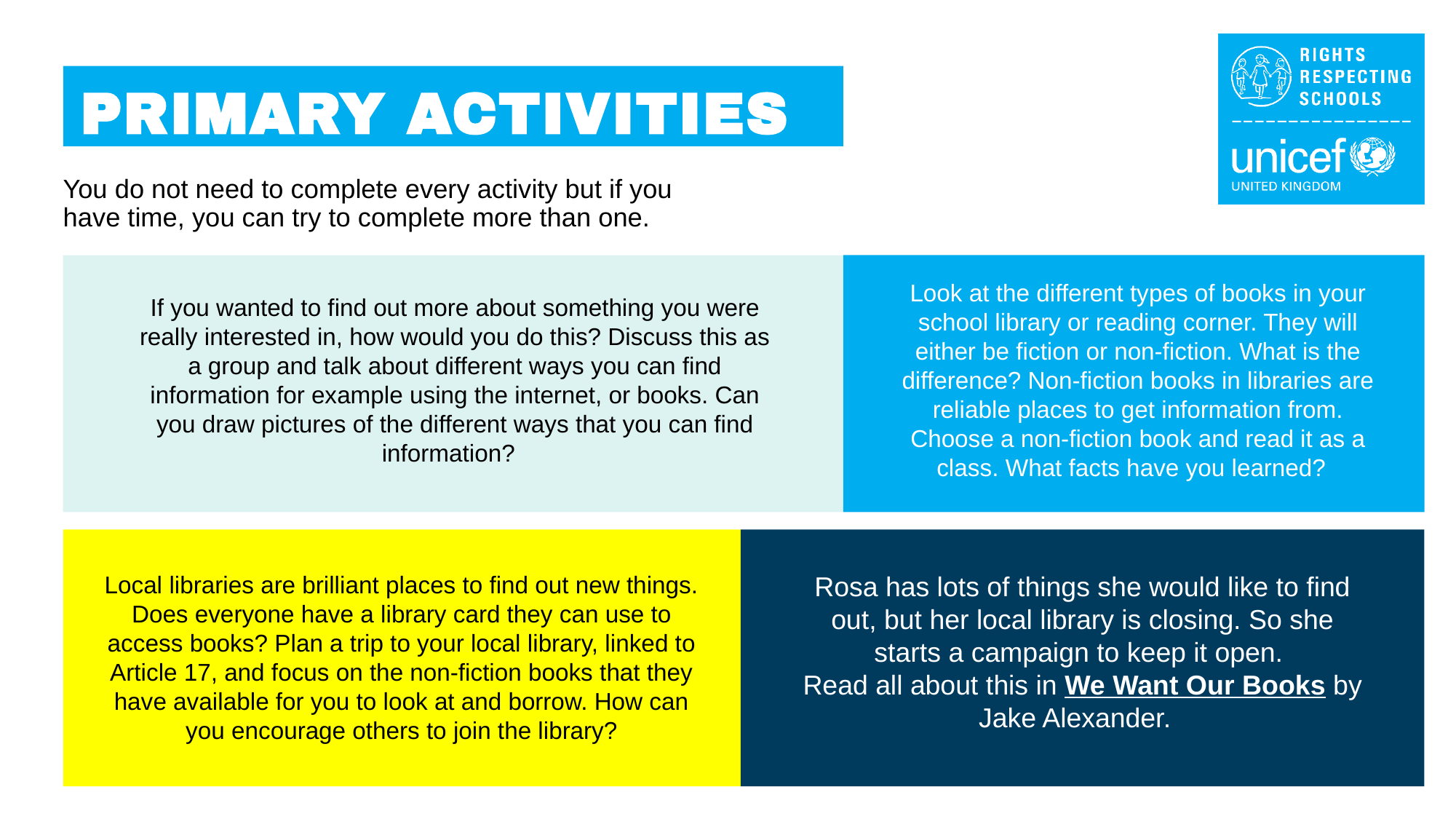

PRIMARY ACTIVITIES
You do not need to complete every activity but if you have time, you can try to complete more than one.

Look at the different types of books in your school library or reading corner. They will either be fiction or non-fiction. What is the difference? Non-fiction books in libraries are reliable places to get information from. Choose a non-fiction book and read it as a class. What facts have you learned?
If you wanted to find out more about something you were really interested in, how would you do this? Discuss this as a group and talk about different ways you can find information for example using the internet, or books. Can you draw pictures of the different ways that you can find information?

Local libraries are brilliant places to find out new things. Does everyone have a library card they can use to access books? Plan a trip to your local library, linked to Article 17, and focus on the non-fiction books that they have available for you to look at and borrow. How can you encourage others to join the library?
Rosa has lots of things she would like to find out, but her local library is closing. So she starts a campaign to keep it open.
Read all about this in We Want Our Books by Jake Alexander.